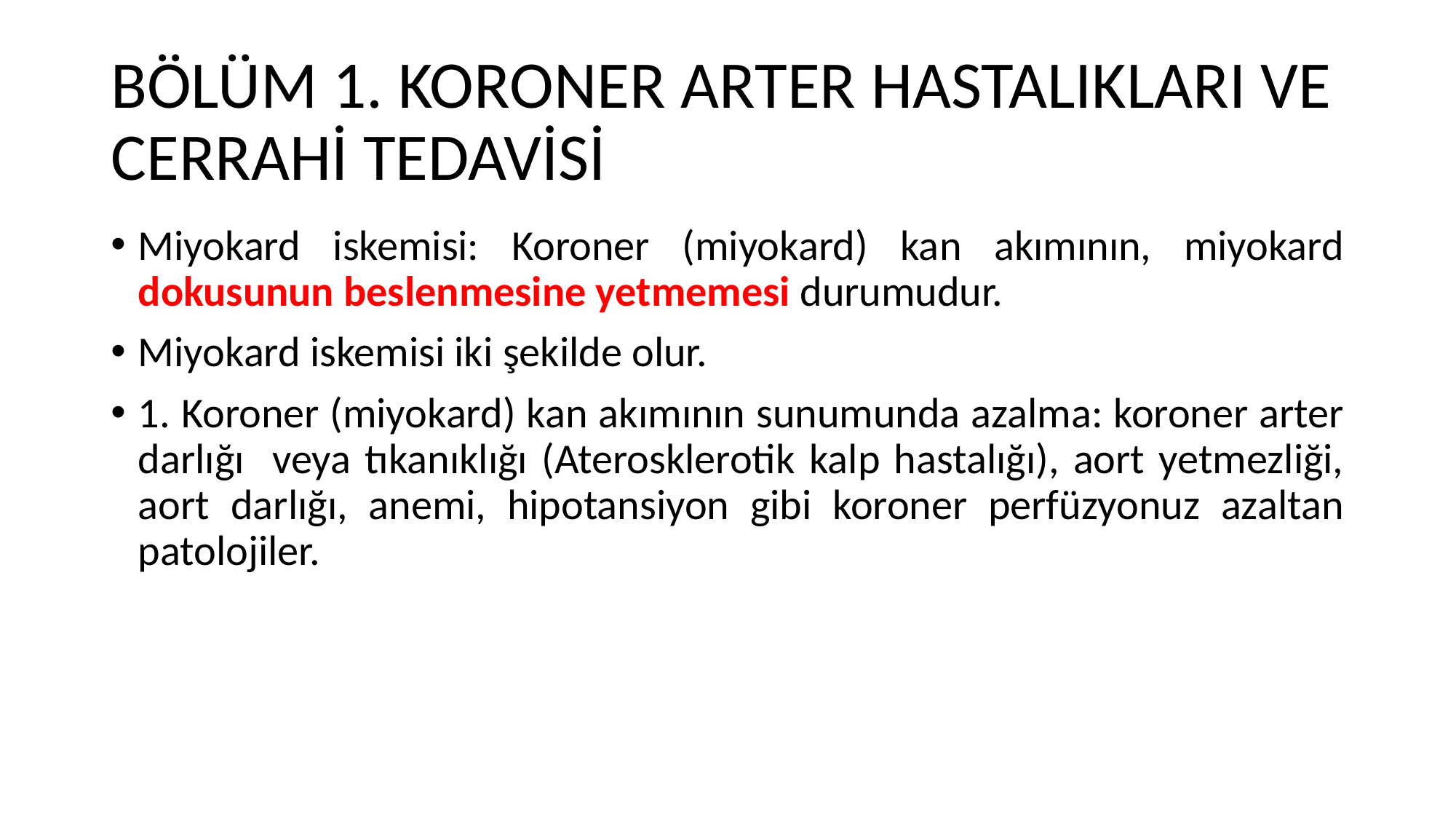

# BÖLÜM 1. KORONER ARTER HASTALIKLARI VE CERRAHİ TEDAVİSİ
Miyokard iskemisi: Koroner (miyokard) kan akımının, miyokard dokusunun beslenmesine yetmemesi durumudur.
Miyokard iskemisi iki şekilde olur.
1. Koroner (miyokard) kan akımının sunumunda azalma: koroner arter darlığı  veya tıkanıklığı (Aterosklerotik kalp hastalığı), aort yetmezliği, aort darlığı, anemi, hipotansiyon gibi koroner perfüzyonuz azaltan patolojiler.